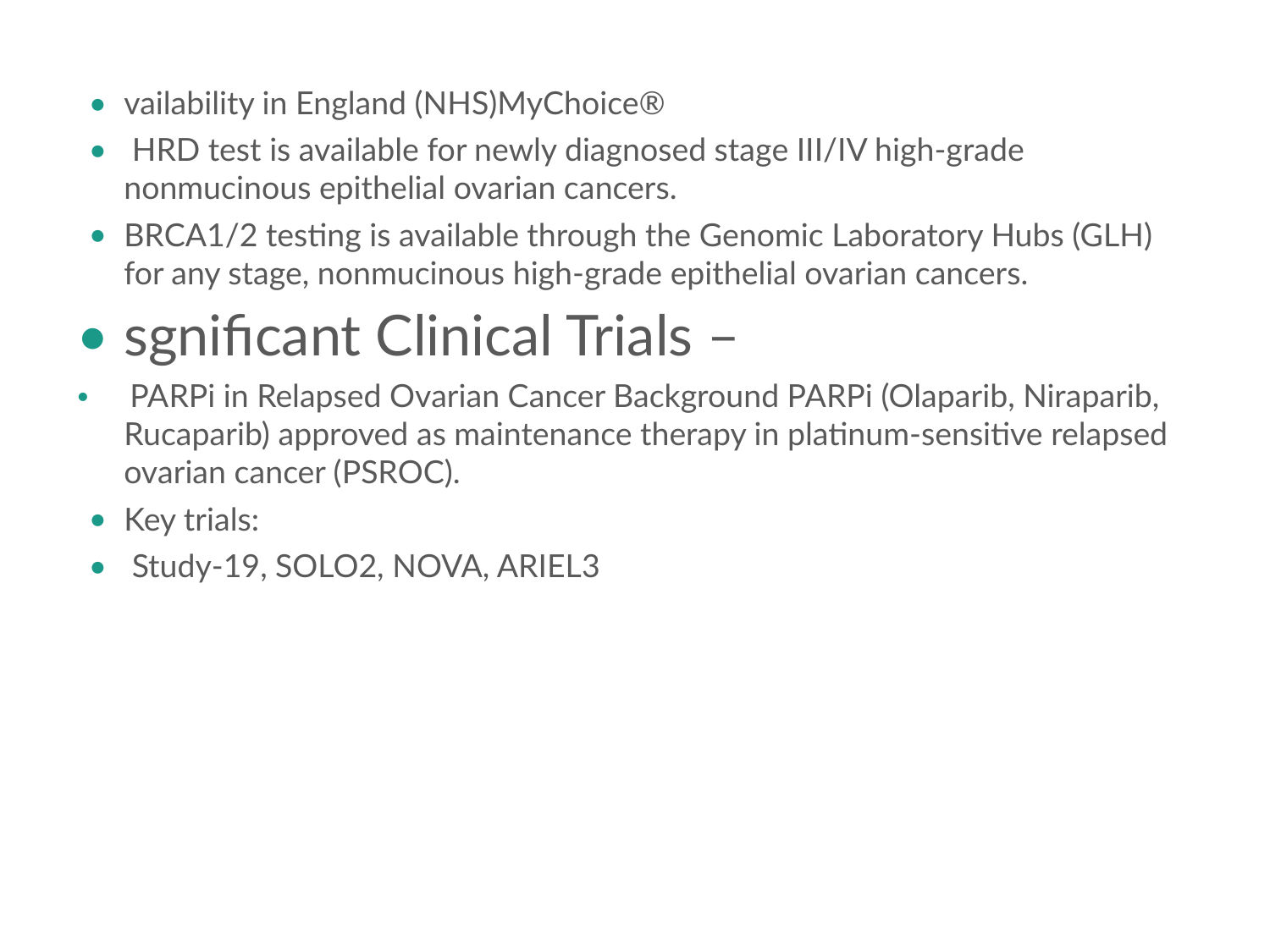

vailability in England (NHS)MyChoice®
 HRD test is available for newly diagnosed stage III/IV high-grade nonmucinous epithelial ovarian cancers.
BRCA1/2 testing is available through the Genomic Laboratory Hubs (GLH) for any stage, nonmucinous high-grade epithelial ovarian cancers.
sgnificant Clinical Trials –
 PARPi in Relapsed Ovarian Cancer Background PARPi (Olaparib, Niraparib, Rucaparib) approved as maintenance therapy in platinum-sensitive relapsed ovarian cancer (PSROC).
Key trials:
 Study-19, SOLO2, NOVA, ARIEL3